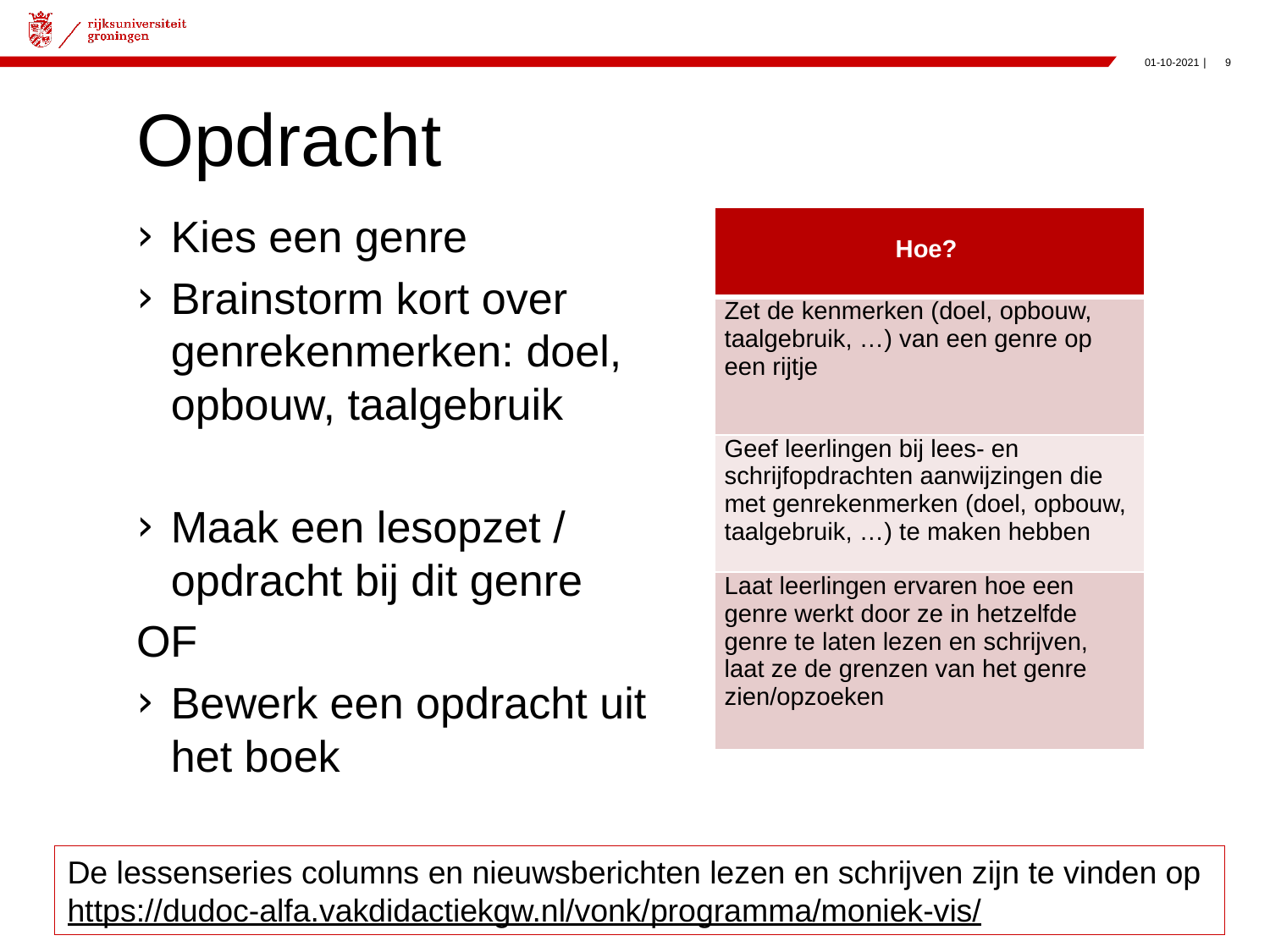

# Opdracht
Kies een genre
Brainstorm kort over genrekenmerken: doel, opbouw, taalgebruik

Maak een lesopzet / opdracht bij dit genre
OF
Bewerk een opdracht uit het boek

| Hoe? |
| --- |
| Zet de kenmerken (doel, opbouw, taalgebruik, …) van een genre op een rijtje |
| Geef leerlingen bij lees- en schrijfopdrachten aanwijzingen die met genrekenmerken (doel, opbouw, taalgebruik, …) te maken hebben |
| Laat leerlingen ervaren hoe een genre werkt door ze in hetzelfde genre te laten lezen en schrijven, laat ze de grenzen van het genre zien/opzoeken |
De lessenseries columns en nieuwsberichten lezen en schrijven zijn te vinden op https://dudoc-alfa.vakdidactiekgw.nl/vonk/programma/moniek-vis/